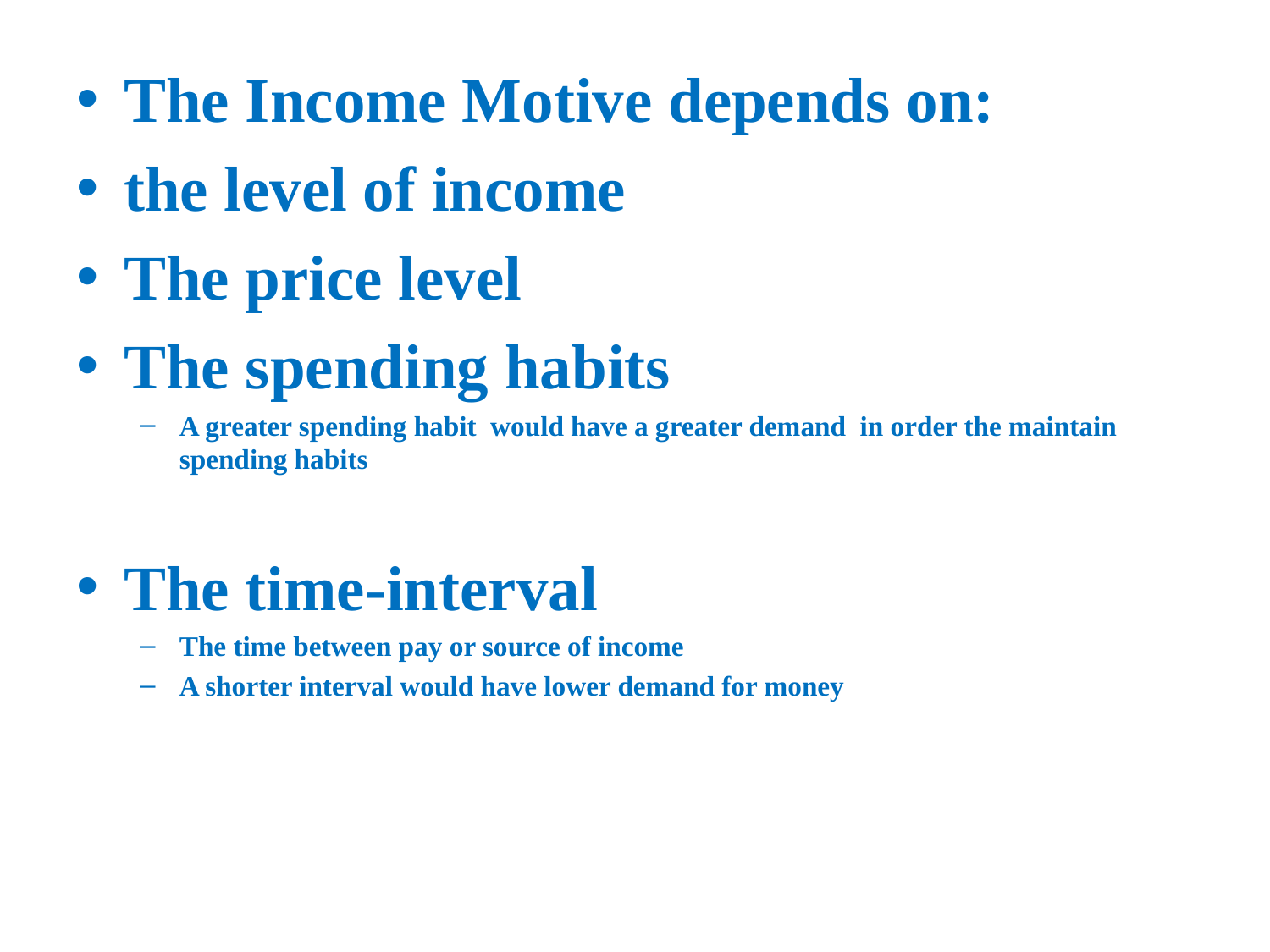

The Income Motive depends on:
the level of income
The price level
The spending habits
A greater spending habit  would have a greater demand  in order the maintain spending habits

The time-interval
The time between pay or source of income
A shorter interval would have lower demand for money